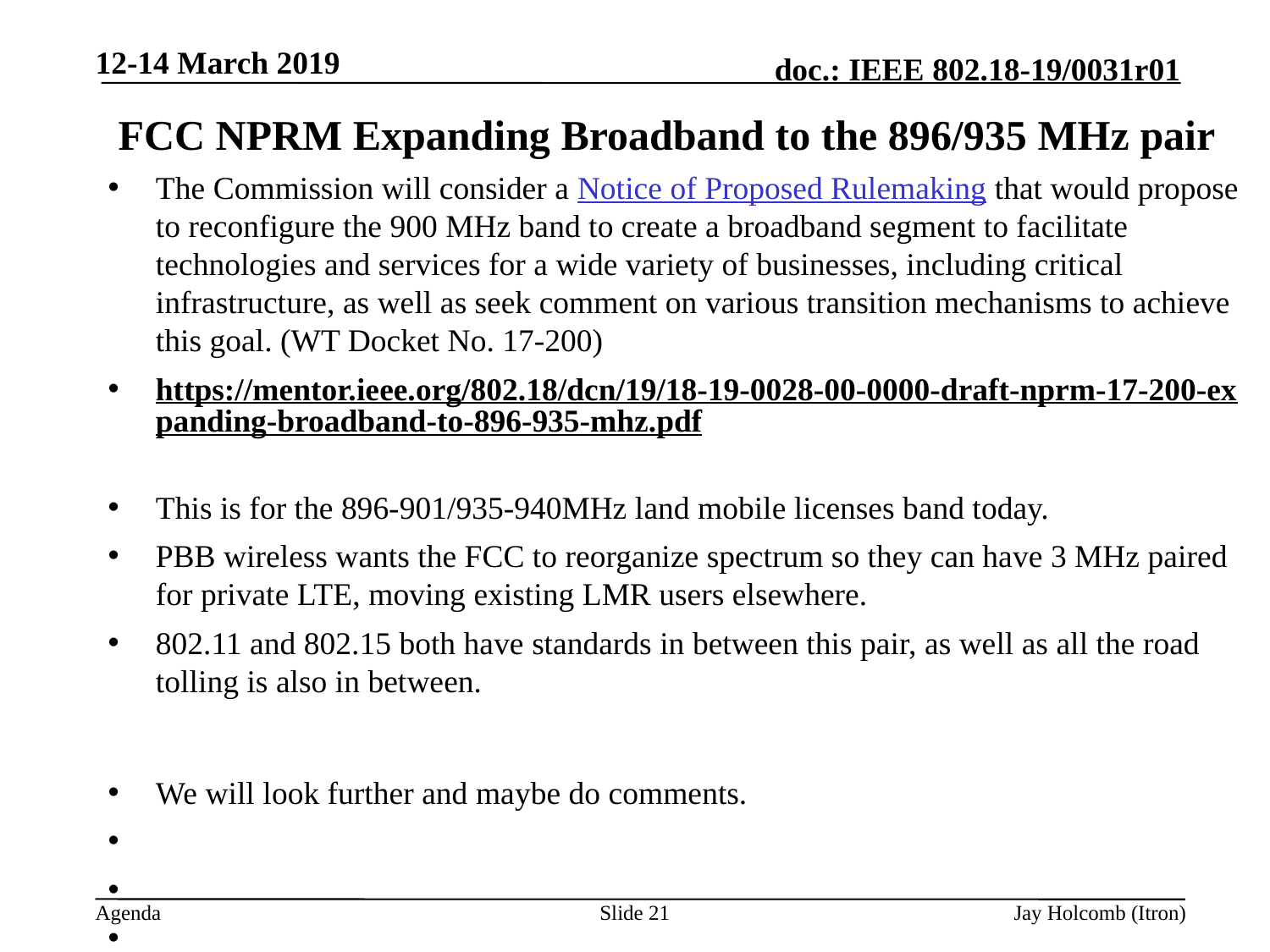

12-14 March 2019
# FCC NPRM Expanding Broadband to the 896/935 MHz pair
The Commission will consider a Notice of Proposed Rulemaking that would propose to reconfigure the 900 MHz band to create a broadband segment to facilitate technologies and services for a wide variety of businesses, including critical infrastructure, as well as seek comment on various transition mechanisms to achieve this goal. (WT Docket No. 17-200)
https://mentor.ieee.org/802.18/dcn/19/18-19-0028-00-0000-draft-nprm-17-200-expanding-broadband-to-896-935-mhz.pdf
This is for the 896-901/935-940MHz land mobile licenses band today.
PBB wireless wants the FCC to reorganize spectrum so they can have 3 MHz paired for private LTE, moving existing LMR users elsewhere.
802.11 and 802.15 both have standards in between this pair, as well as all the road tolling is also in between.

We will look further and maybe do comments.

Slide 21
Jay Holcomb (Itron)